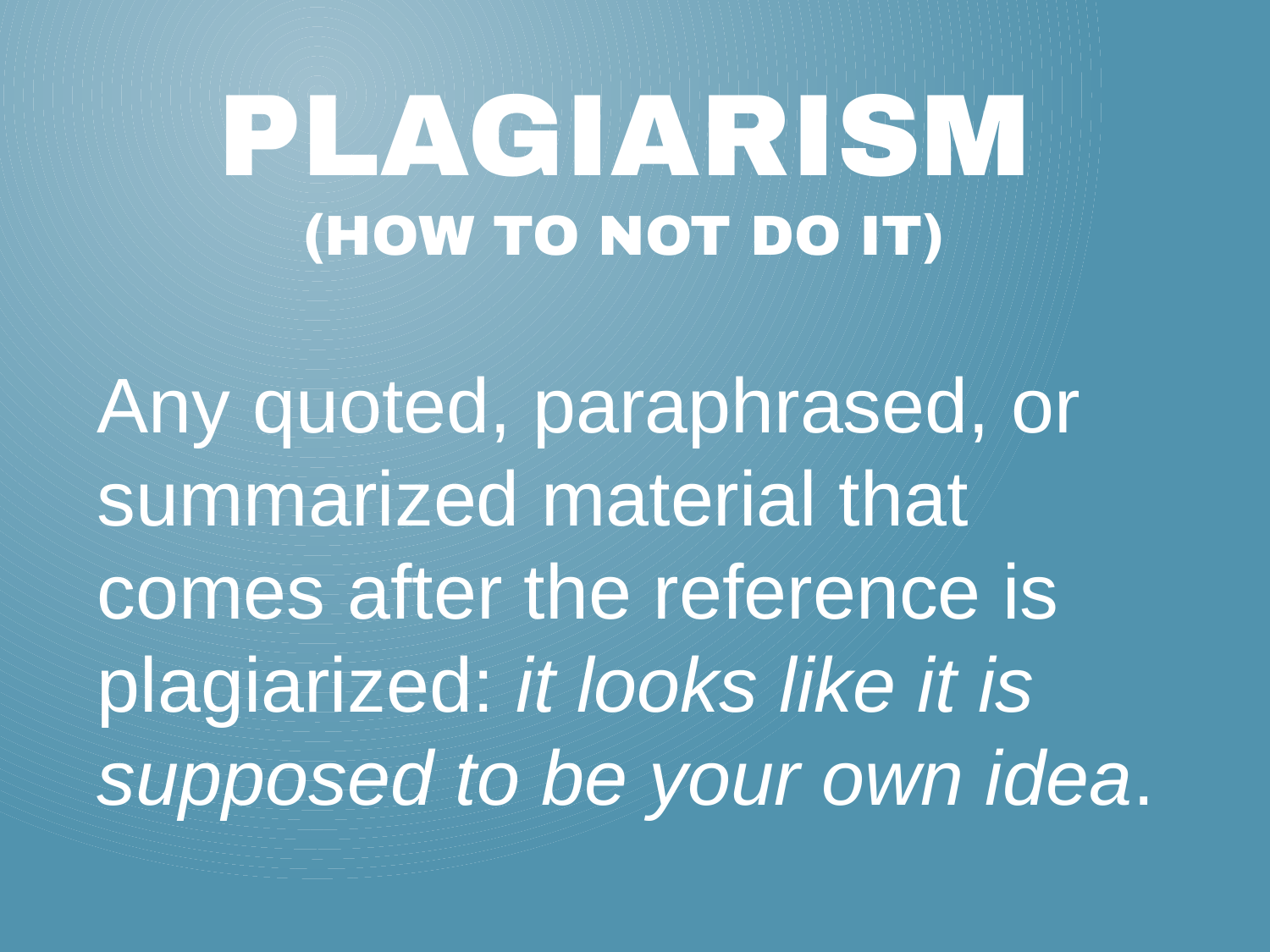

# Plagiarism (How to not do it)
Any quoted, paraphrased, or summarized material that comes after the reference is plagiarized: it looks like it is supposed to be your own idea.